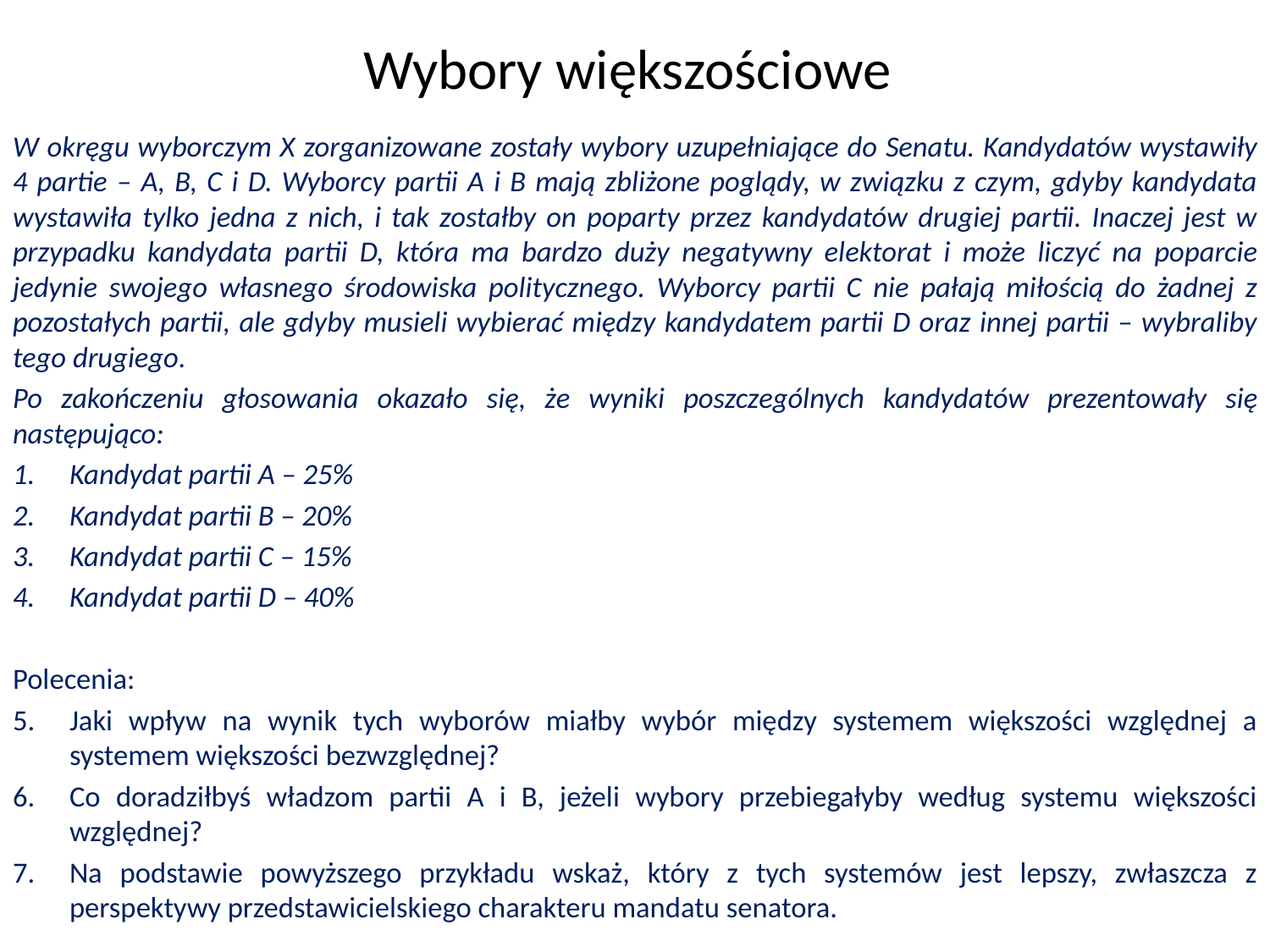

Wybory większościowe

W okręgu wyborczym X zorganizowane zostały wybory uzupełniające do Senatu. Kandydatów wystawiły 4 partie – A, B, C i D. Wyborcy partii A i B mają zbliżone poglądy, w związku z czym, gdyby kandydata wystawiła tylko jedna z nich, i tak zostałby on poparty przez kandydatów drugiej partii. Inaczej jest w przypadku kandydata partii D, która ma bardzo duży negatywny elektorat i może liczyć na poparcie jedynie swojego własnego środowiska politycznego. Wyborcy partii C nie pałają miłością do żadnej z pozostałych partii, ale gdyby musieli wybierać między kandydatem partii D oraz innej partii – wybraliby tego drugiego.
Po zakończeniu głosowania okazało się, że wyniki poszczególnych kandydatów prezentowały się następująco:
Kandydat partii A – 25%
Kandydat partii B – 20%
Kandydat partii C – 15%
Kandydat partii D – 40%

Polecenia:
Jaki wpływ na wynik tych wyborów miałby wybór między systemem większości względnej a systemem większości bezwzględnej?
Co doradziłbyś władzom partii A i B, jeżeli wybory przebiegałyby według systemu większości względnej?
Na podstawie powyższego przykładu wskaż, który z tych systemów jest lepszy, zwłaszcza z perspektywy przedstawicielskiego charakteru mandatu senatora.